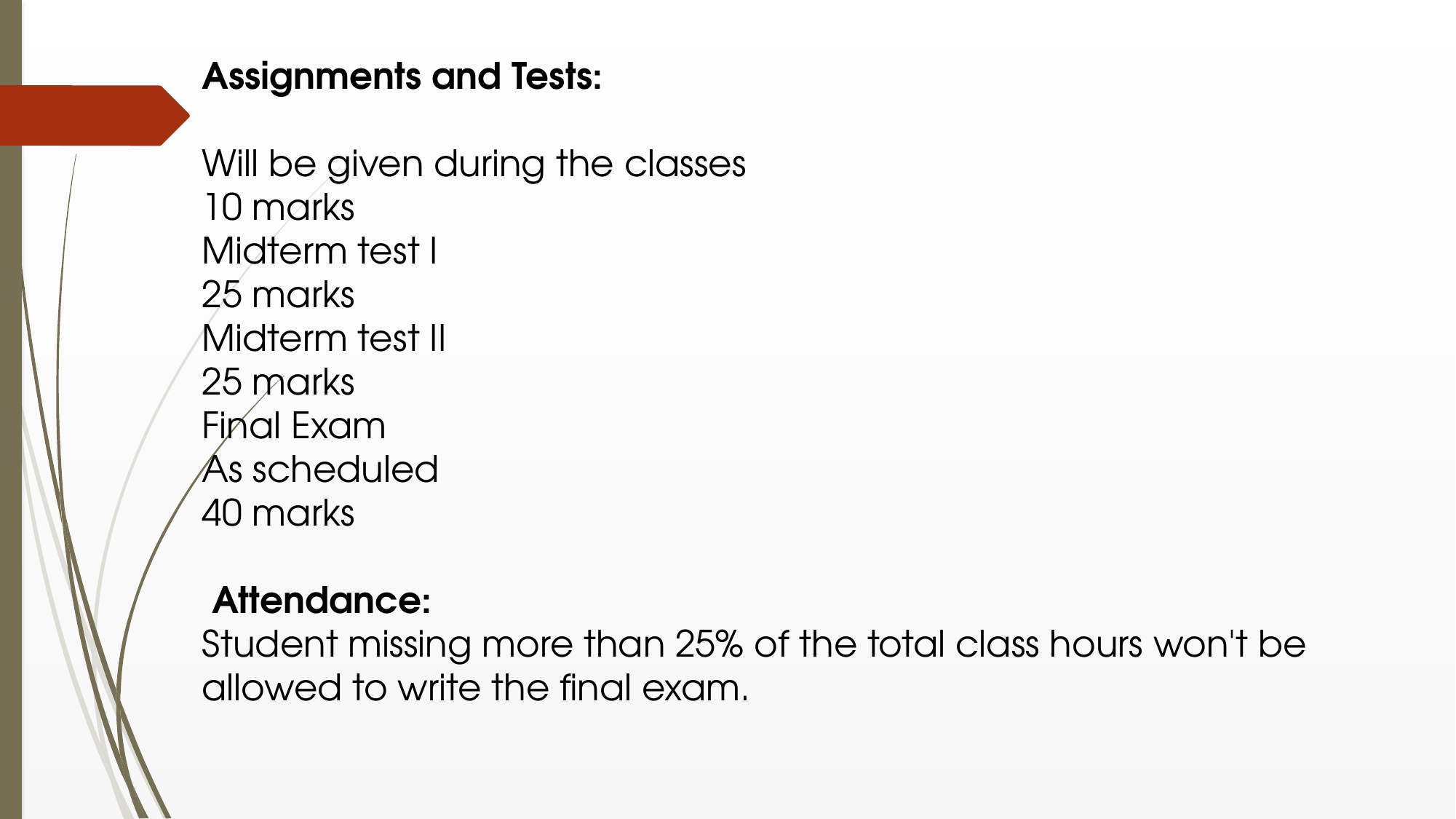

Assignments and Tests:

Will be given during the classes
10 marks
Midterm test I
25 marks
Midterm test II
25 marks
Final Exam
As scheduled
40 marks

 Attendance:
Student missing more than 25% of the total class hours won't be allowed to write the final exam.